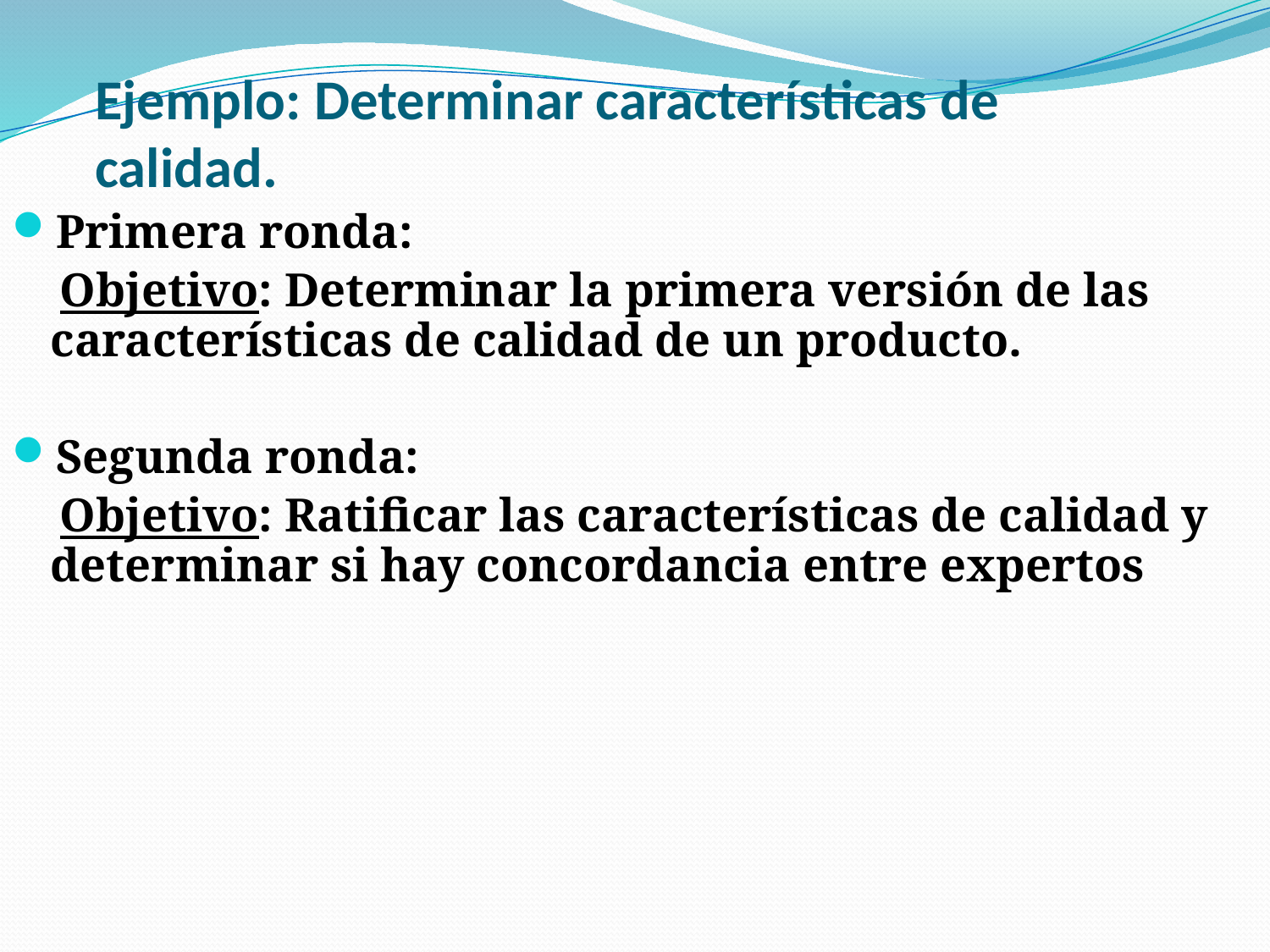

# Ejemplo: Determinar características de calidad.
Primera ronda:
    Objetivo: Determinar la primera versión de las características de calidad de un producto.

Segunda ronda:
    Objetivo: Ratificar las características de calidad y determinar si hay concordancia entre expertos